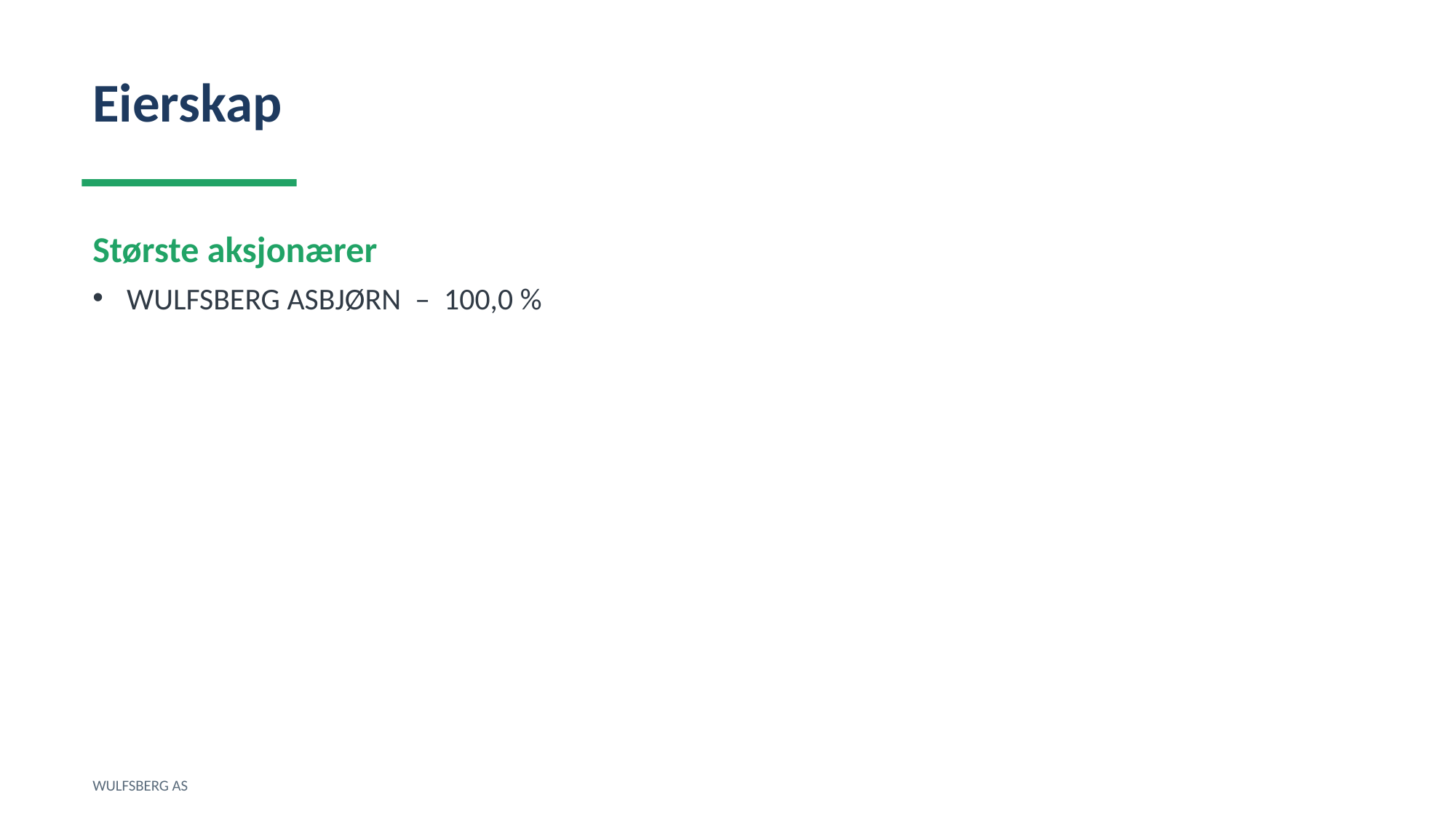

Eierskap

Største aksjonærer
WULFSBERG ASBJØRN  –  100,0 %
WULFSBERG AS